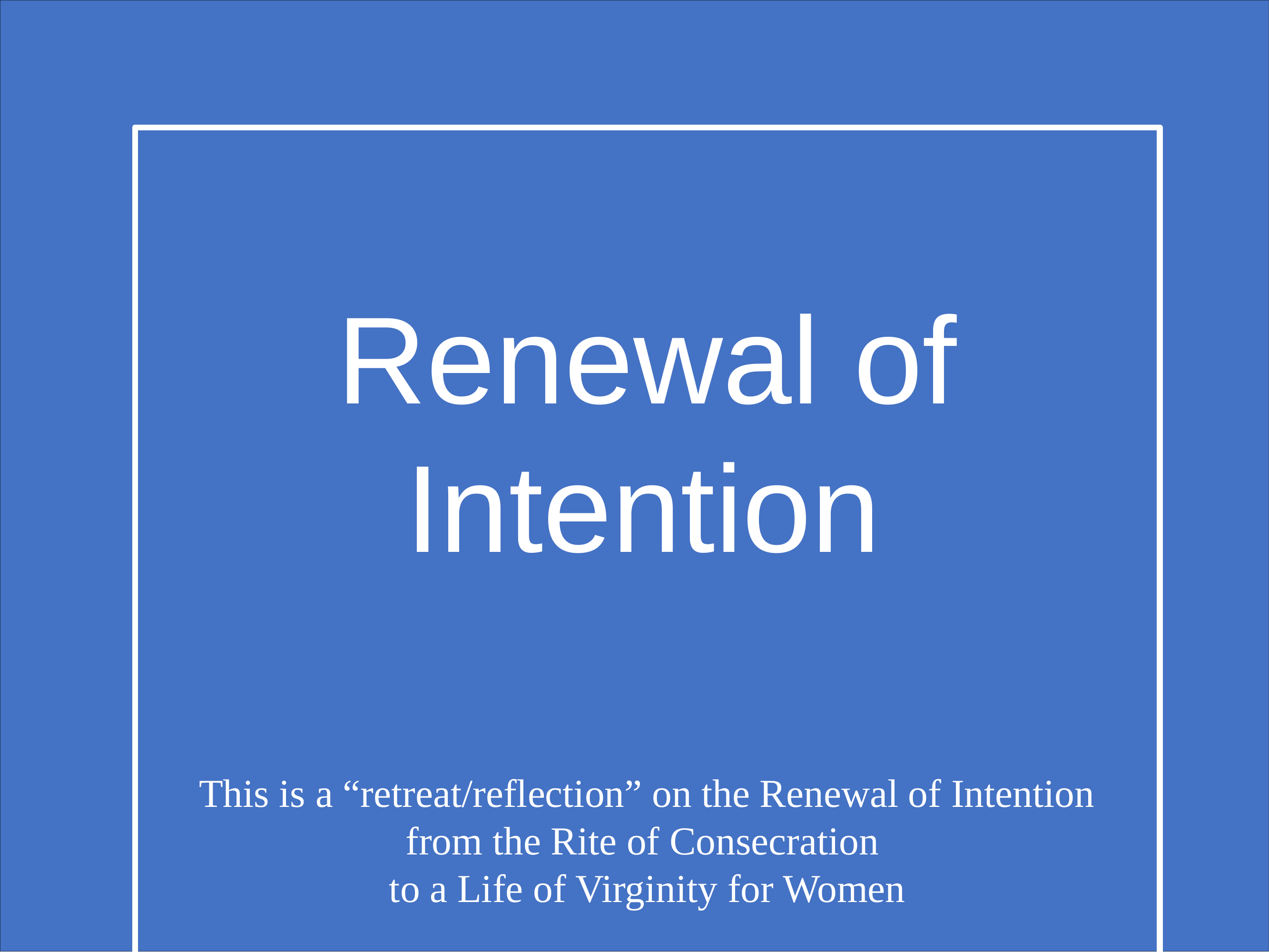

Renewal of Intention

This is a “retreat/reflection” on the Renewal of Intention
from the Rite of Consecration
to a Life of Virginity for Women